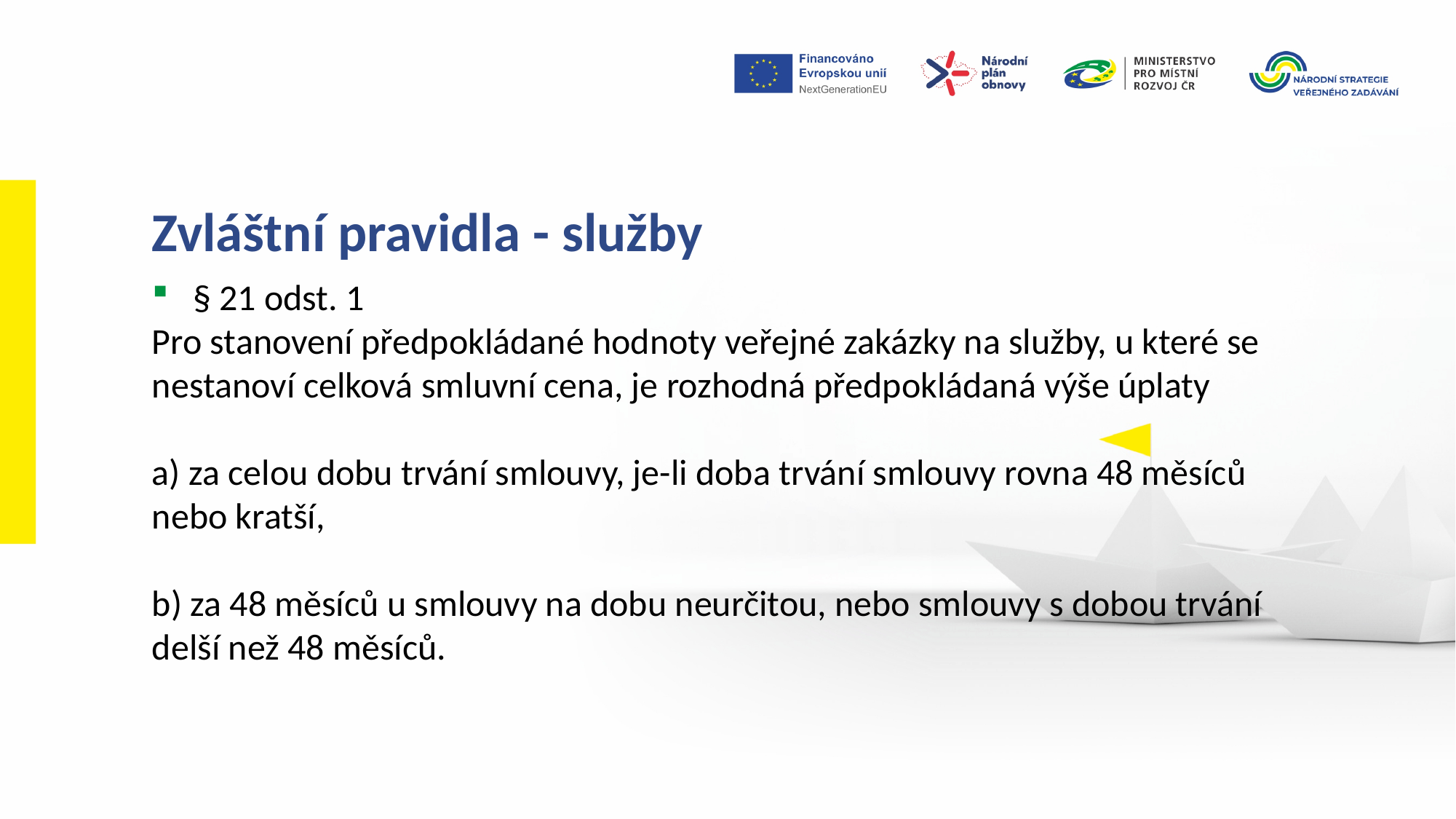

Zvláštní pravidla - služby
§ 21 odst. 1
Pro stanovení předpokládané hodnoty veřejné zakázky na služby, u které se nestanoví celková smluvní cena, je rozhodná předpokládaná výše úplaty

a) za celou dobu trvání smlouvy, je-li doba trvání smlouvy rovna 48 měsíců nebo kratší,

b) za 48 měsíců u smlouvy na dobu neurčitou, nebo smlouvy s dobou trvání delší než 48 měsíců.